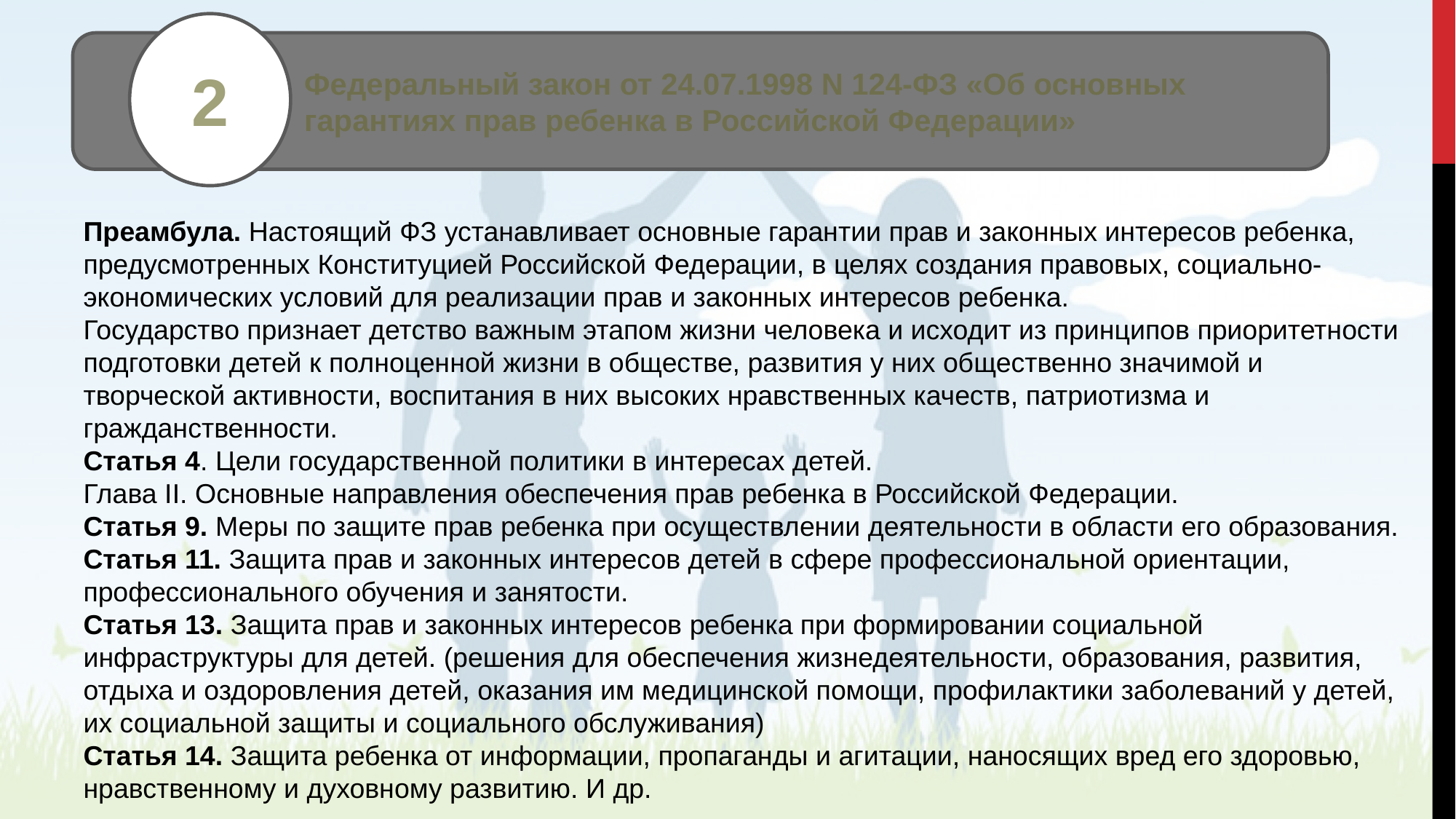

2
Федеральный закон от 24.07.1998 N 124-ФЗ «Об основных гарантиях прав ребенка в Российской Федерации»
#
Преамбула. Настоящий ФЗ устанавливает основные гарантии прав и законных интересов ребенка, предусмотренных Конституцией Российской Федерации, в целях создания правовых, социально-экономических условий для реализации прав и законных интересов ребенка.
Государство признает детство важным этапом жизни человека и исходит из принципов приоритетности подготовки детей к полноценной жизни в обществе, развития у них общественно значимой и творческой активности, воспитания в них высоких нравственных качеств, патриотизма и гражданственности.
Статья 4. Цели государственной политики в интересах детей.
Глава II. Основные направления обеспечения прав ребенка в Российской Федерации.
Статья 9. Меры по защите прав ребенка при осуществлении деятельности в области его образования.
Статья 11. Защита прав и законных интересов детей в сфере профессиональной ориентации, профессионального обучения и занятости.
Статья 13. Защита прав и законных интересов ребенка при формировании социальной инфраструктуры для детей. (решения для обеспечения жизнедеятельности, образования, развития, отдыха и оздоровления детей, оказания им медицинской помощи, профилактики заболеваний у детей, их социальной защиты и социального обслуживания)
Статья 14. Защита ребенка от информации, пропаганды и агитации, наносящих вред его здоровью, нравственному и духовному развитию. И др.